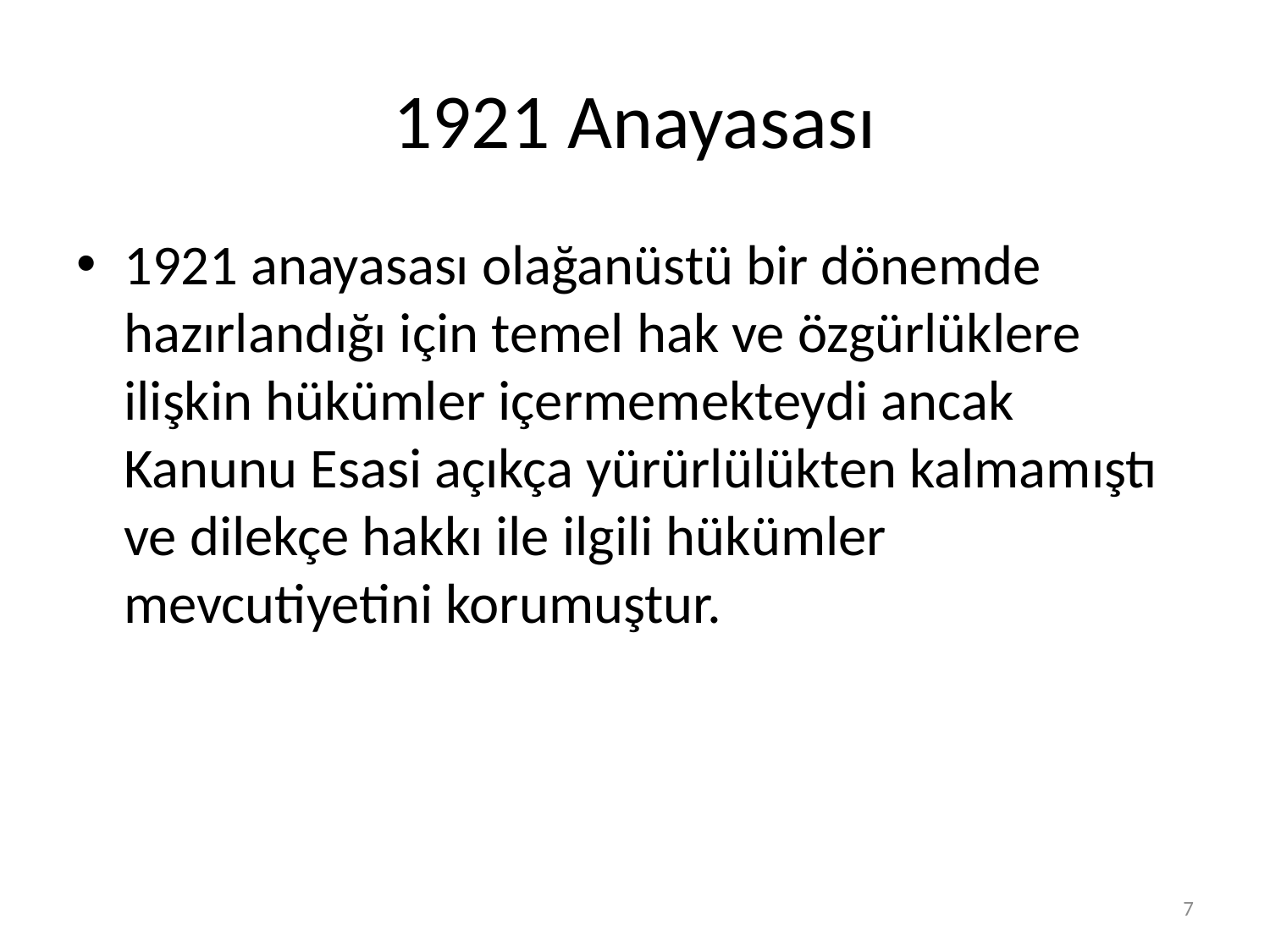

# 1921 Anayasası
1921 anayasası olağanüstü bir dönemde hazırlandığı için temel hak ve özgürlüklere ilişkin hükümler içermemekteydi ancak Kanunu Esasi açıkça yürürlülükten kalmamıştı ve dilekçe hakkı ile ilgili hükümler mevcutiyetini korumuştur.
7